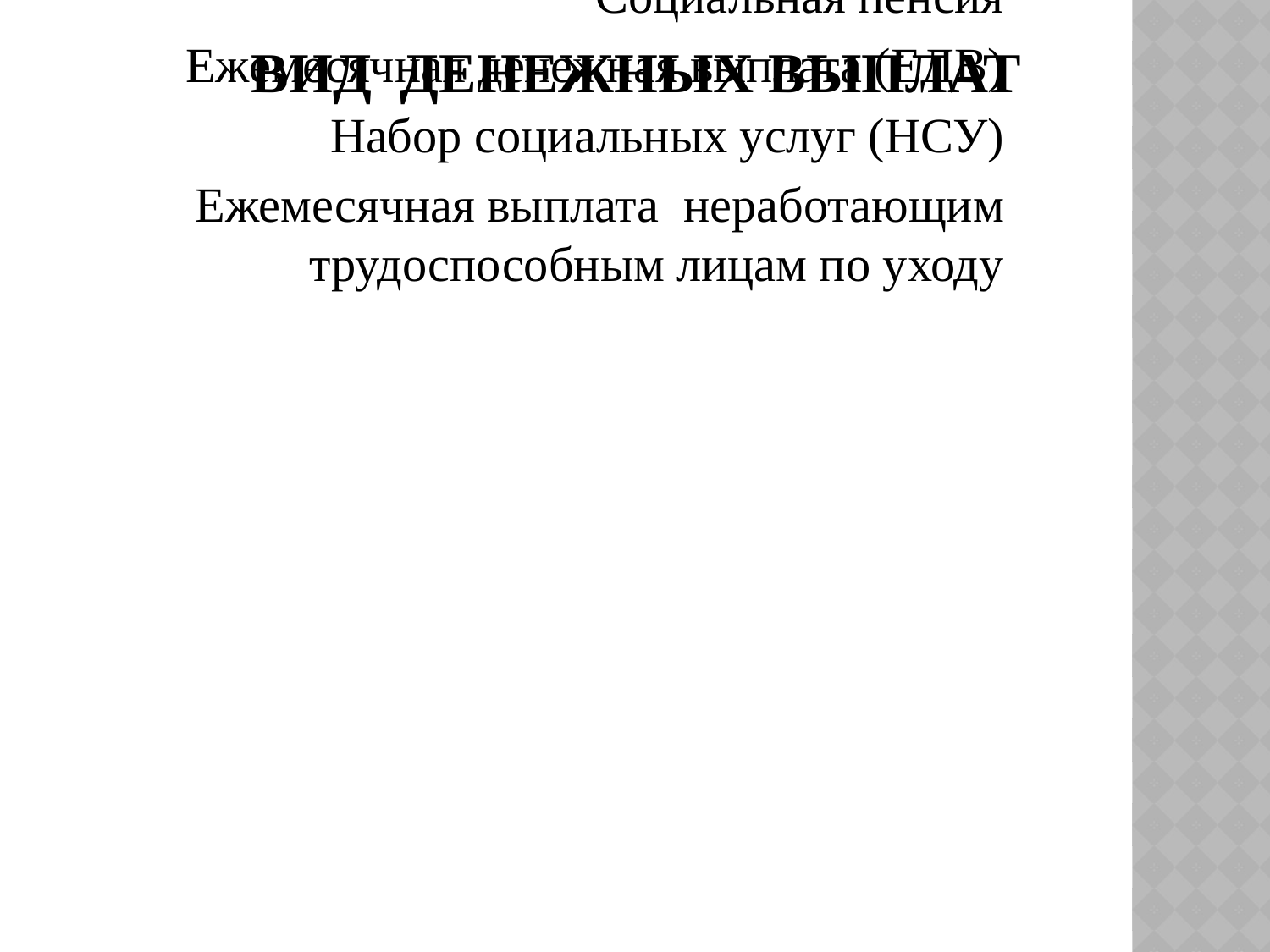

Социальная пенсия
Ежемесячная денежная выплата (ЕДВ)
Набор социальных услуг (НСУ)
Ежемесячная выплата  неработающим трудоспособным лицам по уходу

Вид  денежных выплат